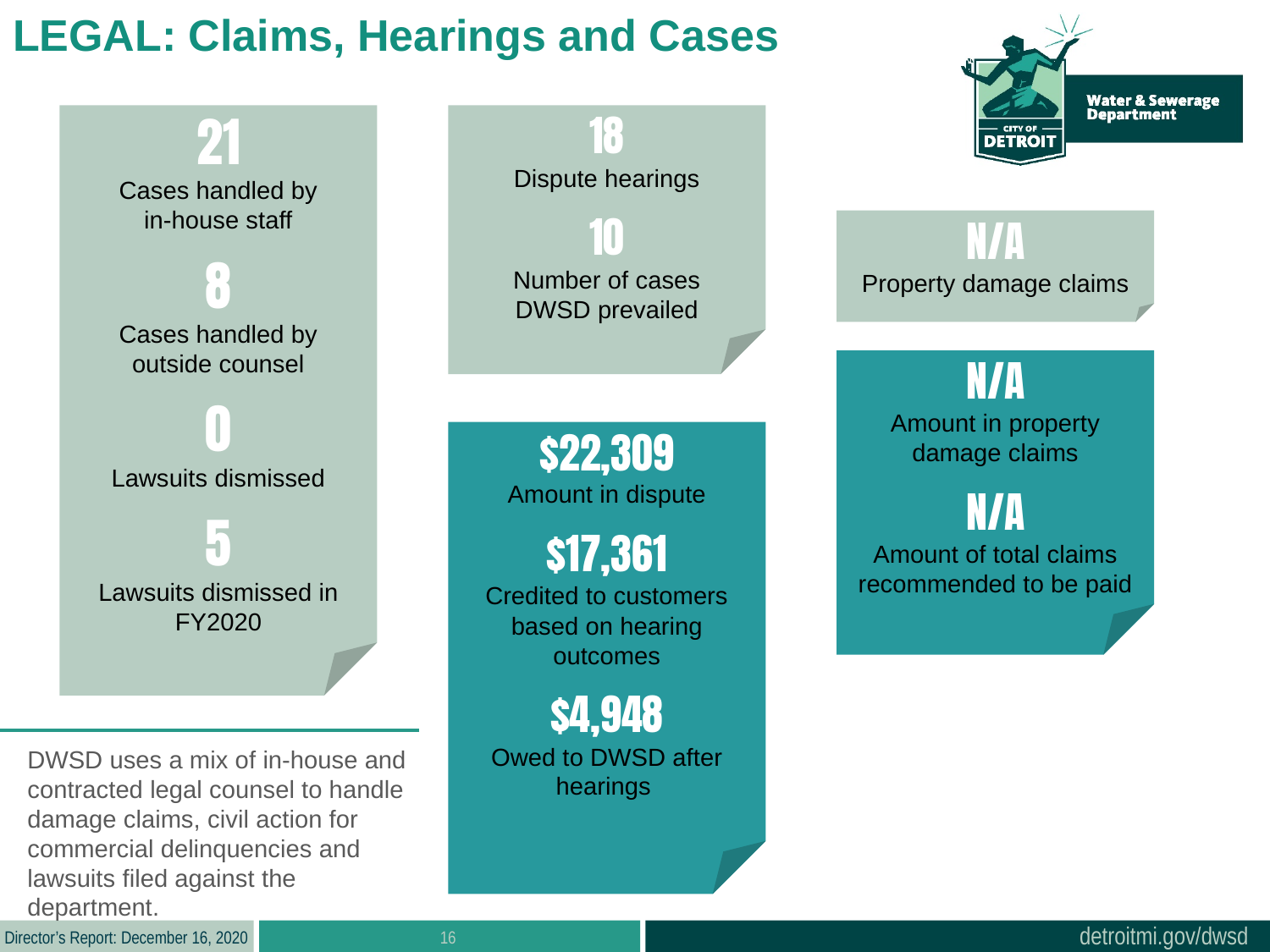

LEGAL: Claims, Hearings and Cases
21
Cases handled by
in-house staff

8
Cases handled by
outside counsel

0
Lawsuits dismissed

5
Lawsuits dismissed in FY2020
18
Dispute hearings

10
Number of cases
DWSD prevailed
N/A
Property damage claims
N/A
Amount in property
damage claims

N/A
Amount of total claims recommended to be paid
$22,309
Amount in dispute

$17,361
Credited to customers based on hearing outcomes

$4,948
Owed to DWSD after hearings

DWSD uses a mix of in-house and contracted legal counsel to handle damage claims, civil action for commercial delinquencies and lawsuits filed against the department.
16